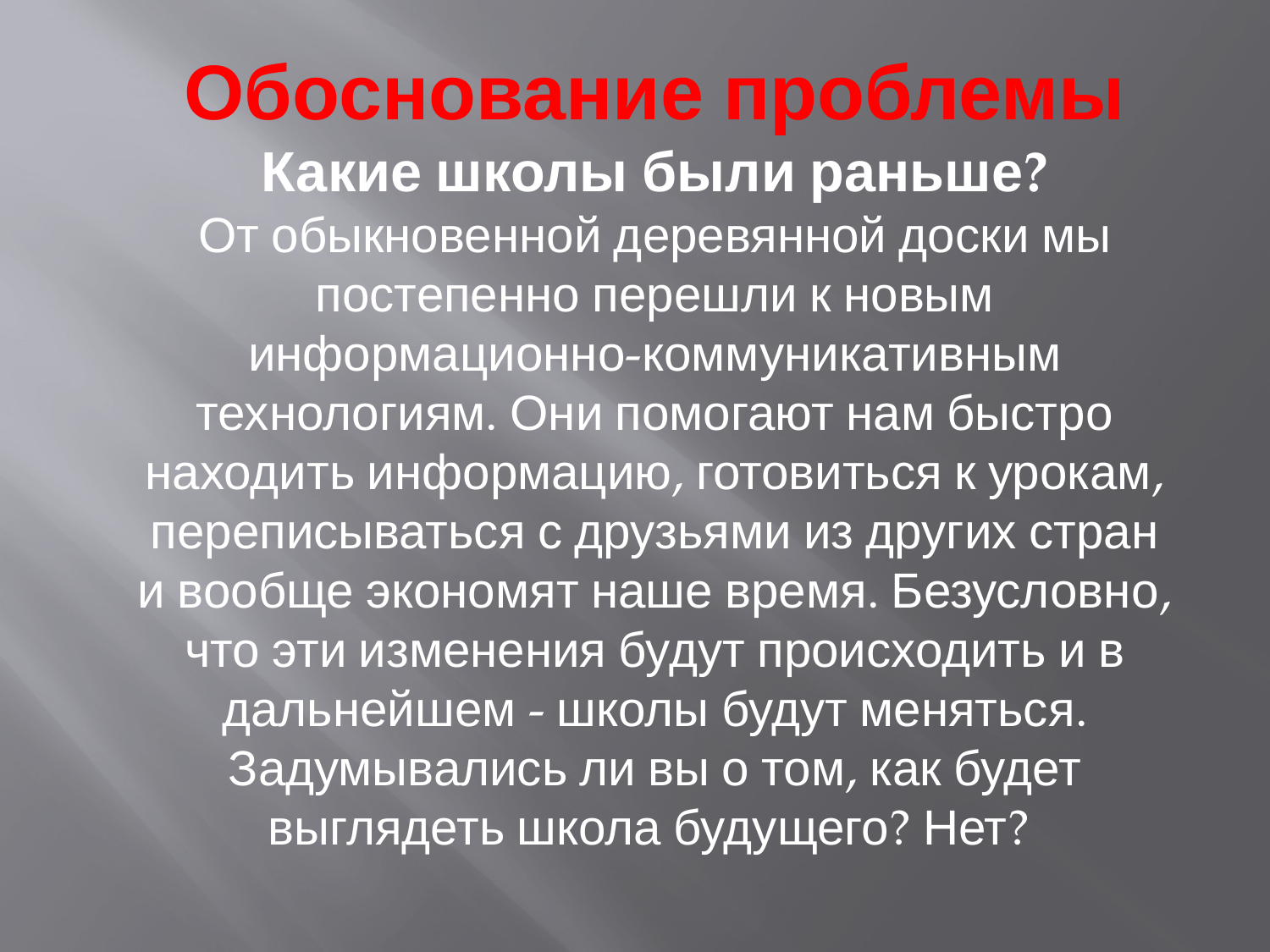

Обоснование проблемы
Какие школы были раньше?
От обыкновенной деревянной доски мы постепенно перешли к новым информационно-коммуникативным технологиям. Они помогают нам быстро находить информацию, готовиться к урокам, переписываться с друзьями из других стран и вообще экономят наше время. Безусловно, что эти изменения будут происходить и в дальнейшем - школы будут меняться. Задумывались ли вы о том, как будет выглядеть школа будущего? Нет?